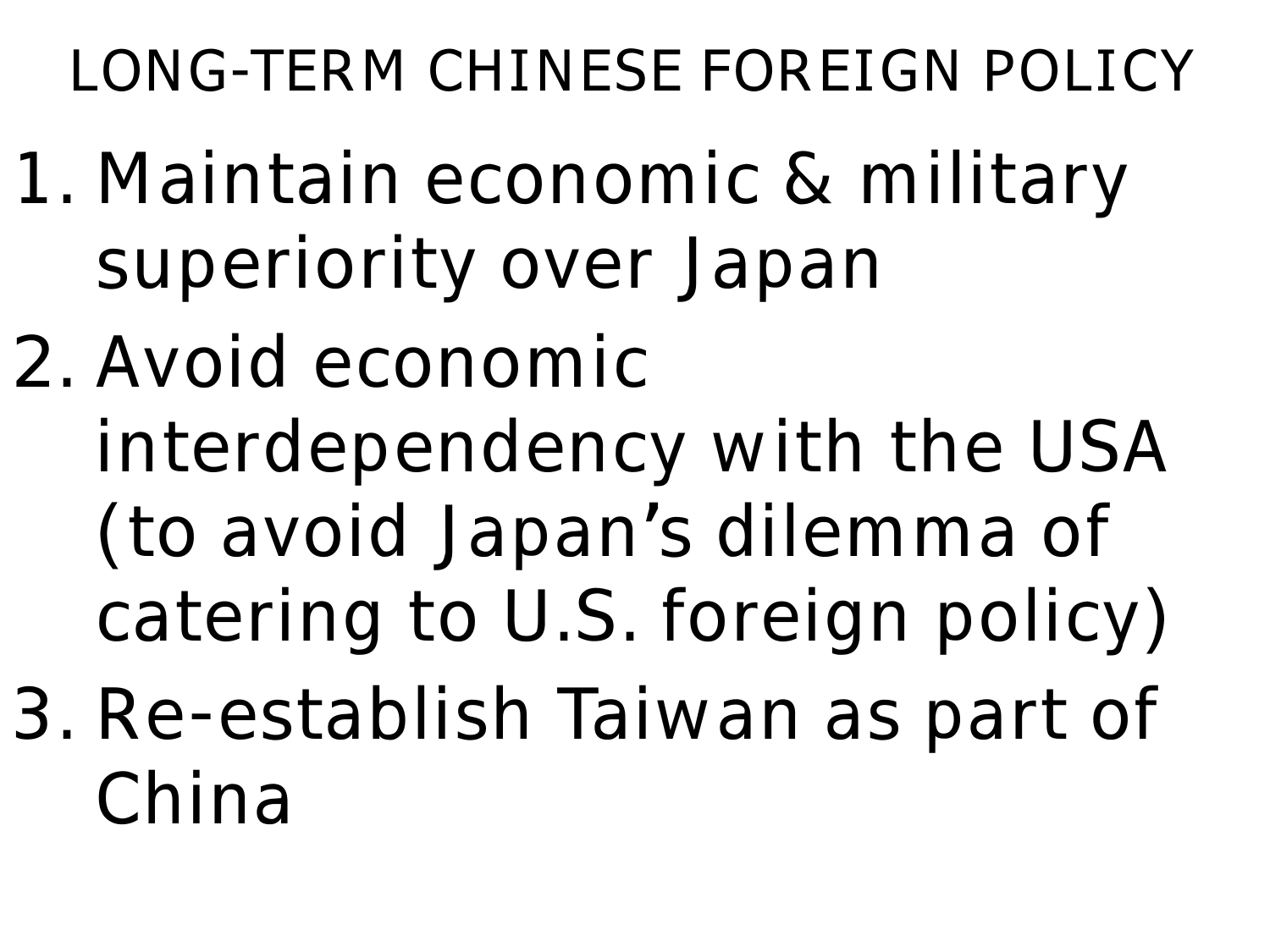

# LONG-TERM CHINESE FOREIGN POLICY
Maintain economic & military superiority over Japan
Avoid economic interdependency with the USA (to avoid Japan’s dilemma of catering to U.S. foreign policy)
Re-establish Taiwan as part of China